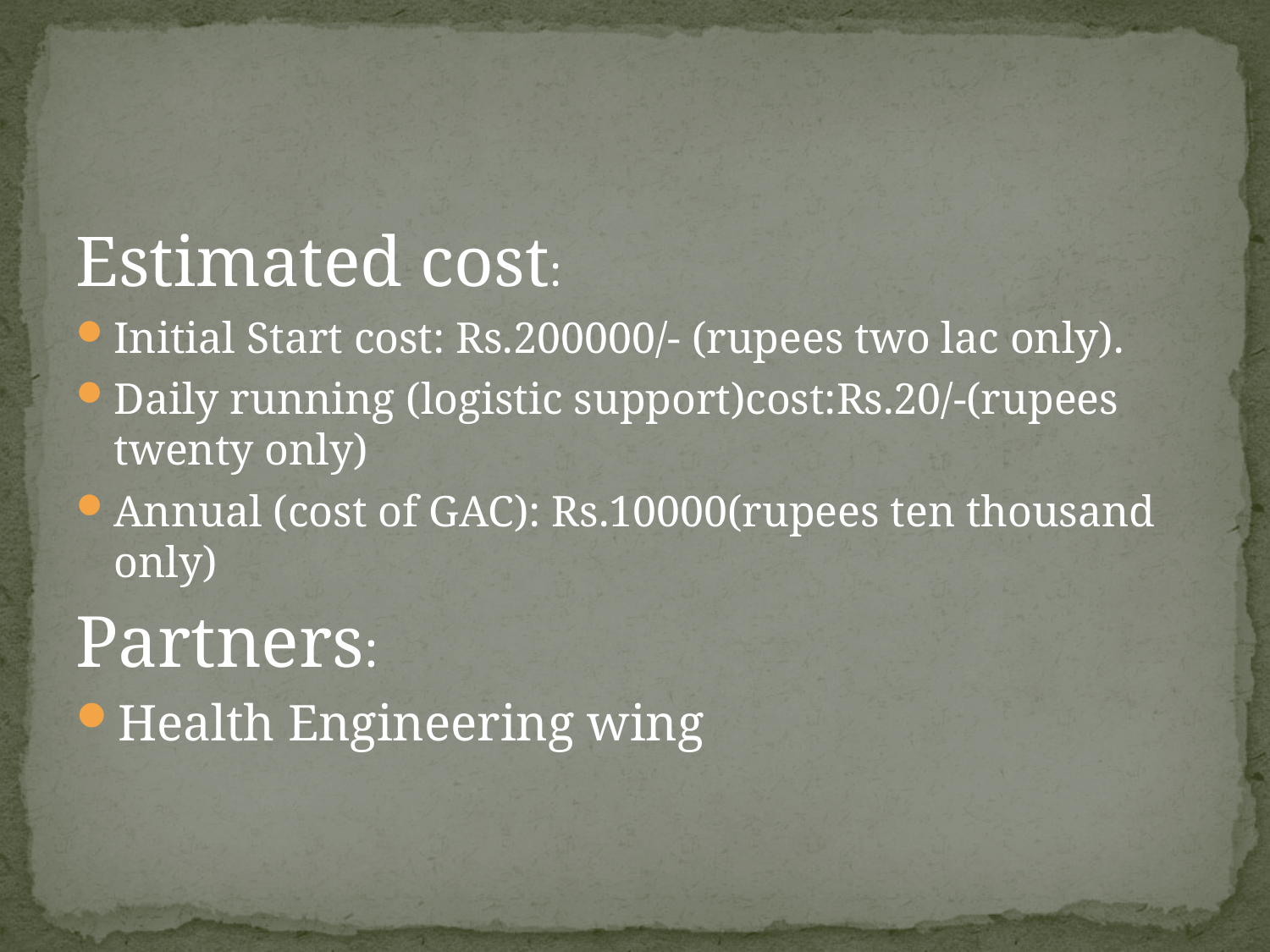

#
Estimated cost:
Initial Start cost: Rs.200000/- (rupees two lac only).
Daily running (logistic support)cost:Rs.20/-(rupees twenty only)
Annual (cost of GAC): Rs.10000(rupees ten thousand only)
Partners:
Health Engineering wing